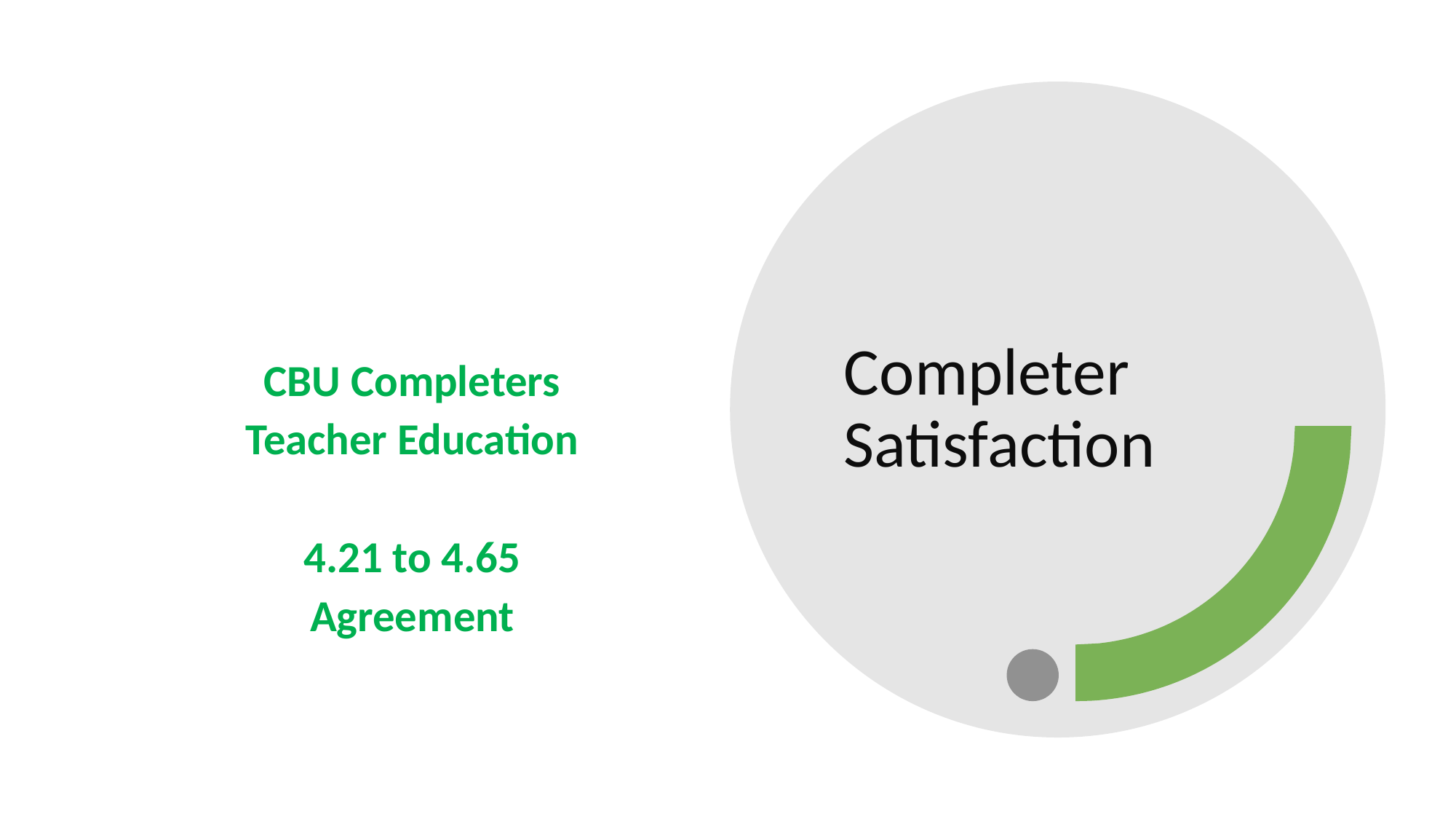

CBU Completers
Teacher Education

4.21 to 4.65
Agreement

# Completer Satisfaction